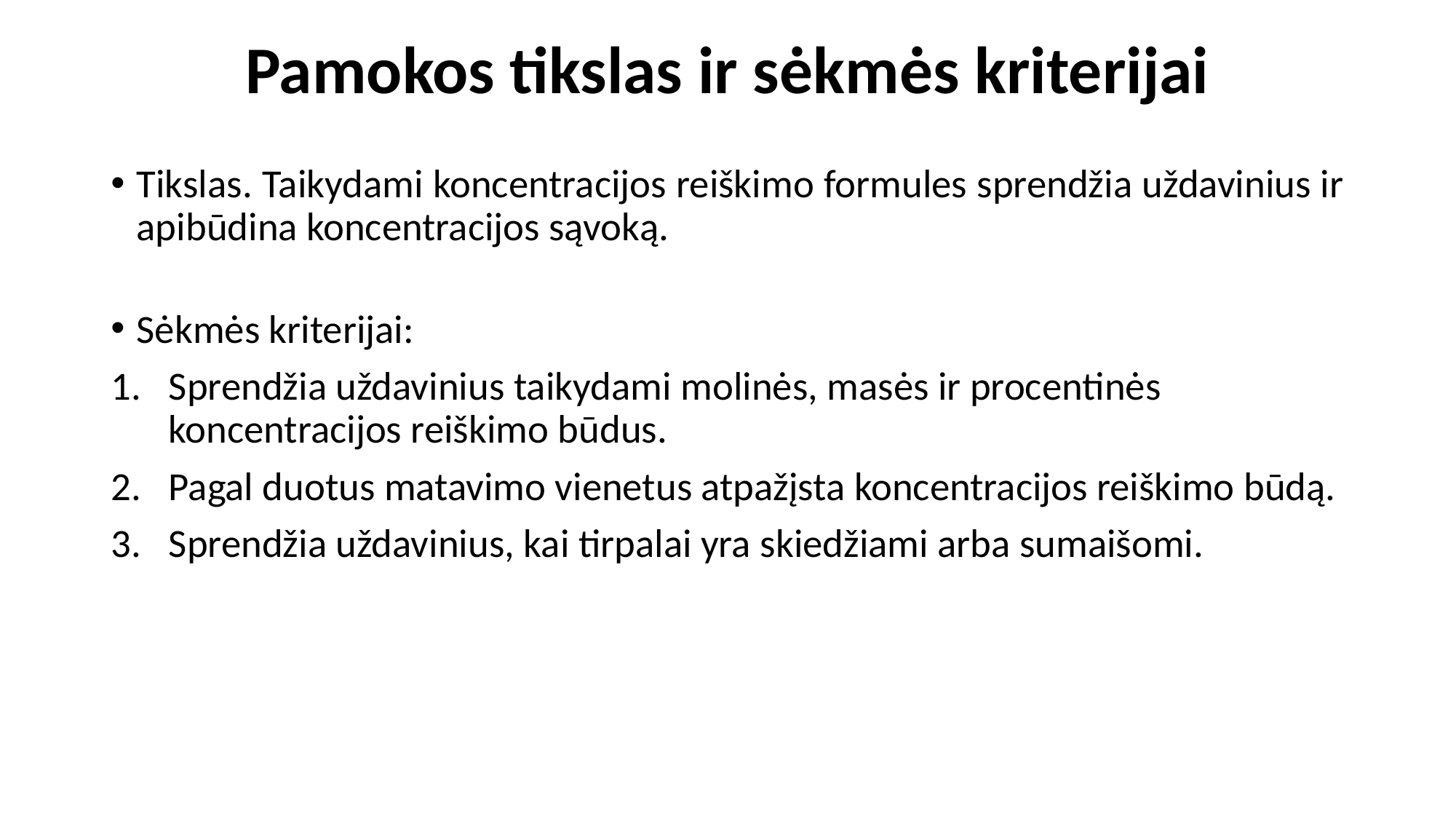

# Pamokos tikslas ir sėkmės kriterijai
Tikslas. Taikydami koncentracijos reiškimo formules sprendžia uždavinius ir apibūdina koncentracijos sąvoką.

Sėkmės kriterijai:
Sprendžia uždavinius taikydami molinės, masės ir procentinės koncentracijos reiškimo būdus.
Pagal duotus matavimo vienetus atpažįsta koncentracijos reiškimo būdą.
Sprendžia uždavinius, kai tirpalai yra skiedžiami arba sumaišomi.